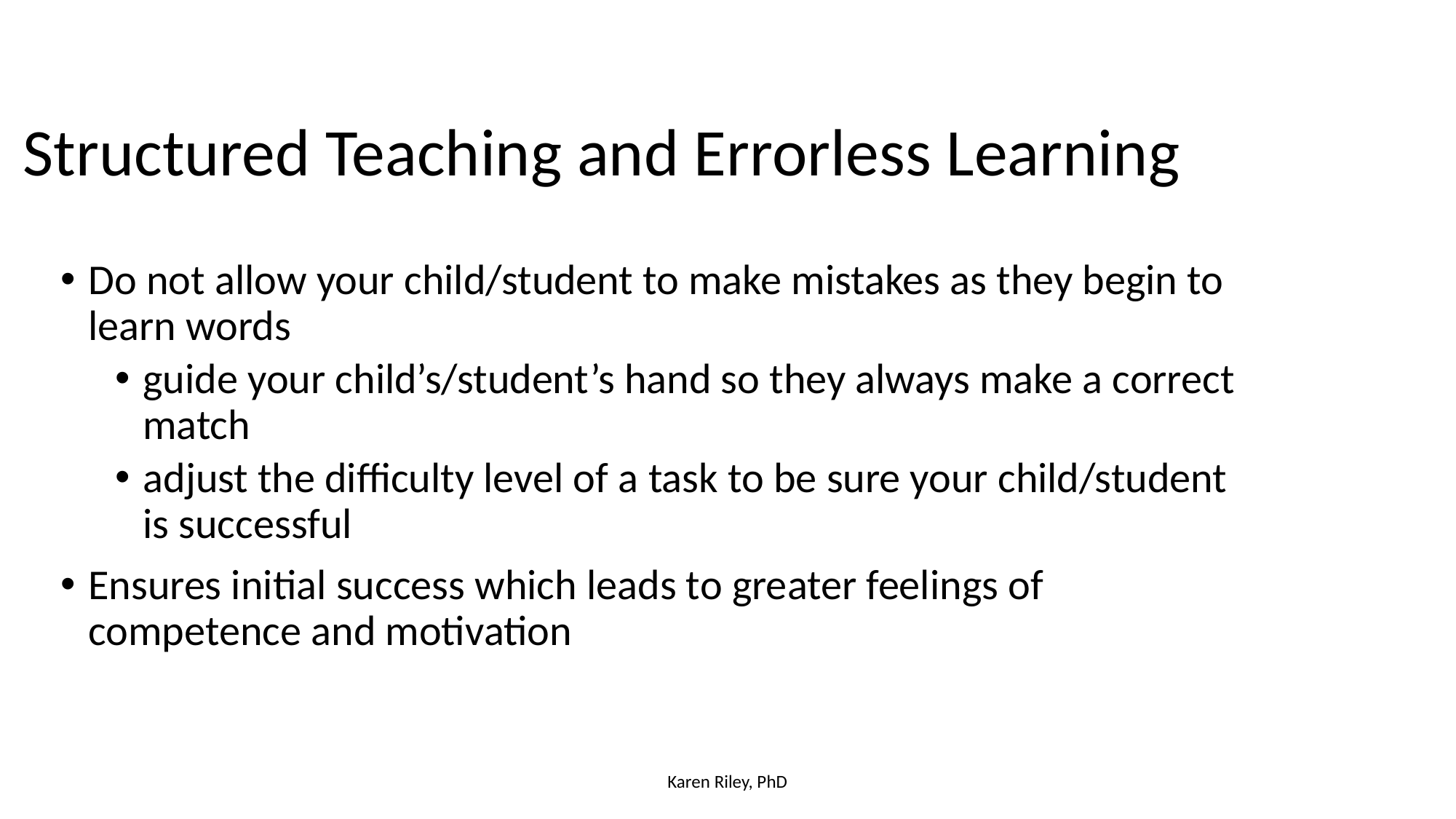

# Structured Teaching and Errorless Learning
Do not allow your child/student to make mistakes as they begin to learn words
guide your child’s/student’s hand so they always make a correct match
adjust the difficulty level of a task to be sure your child/student is successful
Ensures initial success which leads to greater feelings of competence and motivation
Karen Riley, PhD